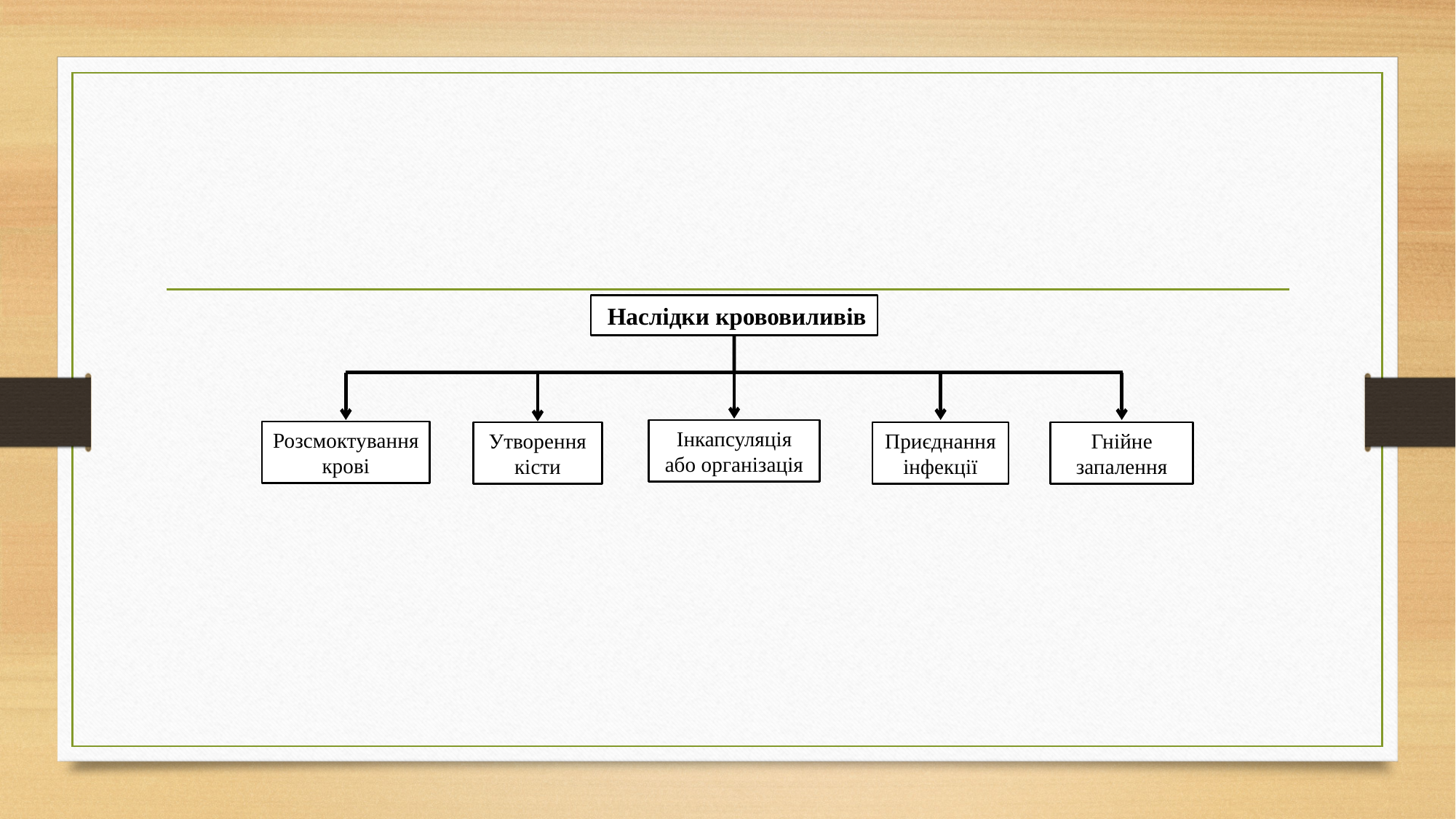

#
 Наслідки крововиливів
Інкапсуляція або організація
Розсмоктування крові
Утворення кісти
Приєднання інфекції
Гнійне запалення